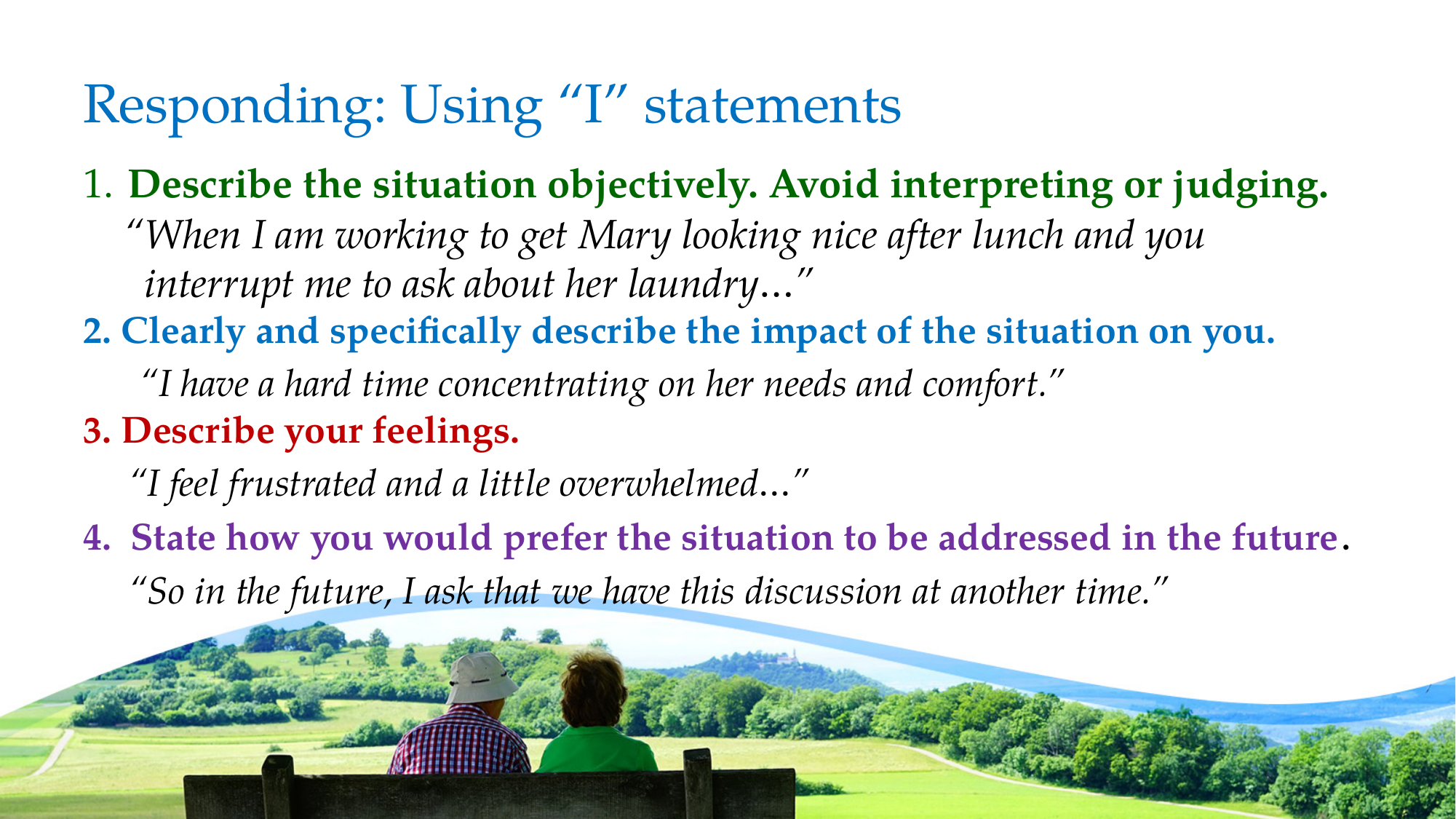

# Responding: Using “I” statements
1. Describe the situation objectively. Avoid interpreting or judging.
    “When I am working to get Mary looking nice after lunch and you
      interrupt me to ask about her laundry…”
2. Clearly and specifically describe the impact of the situation on you.
     “I have a hard time concentrating on her needs and comfort.”
3. Describe your feelings.
    “I feel frustrated and a little overwhelmed…”
4.  State how you would prefer the situation to be addressed in the future.
    “So in the future, I ask that we have this discussion at another time.”